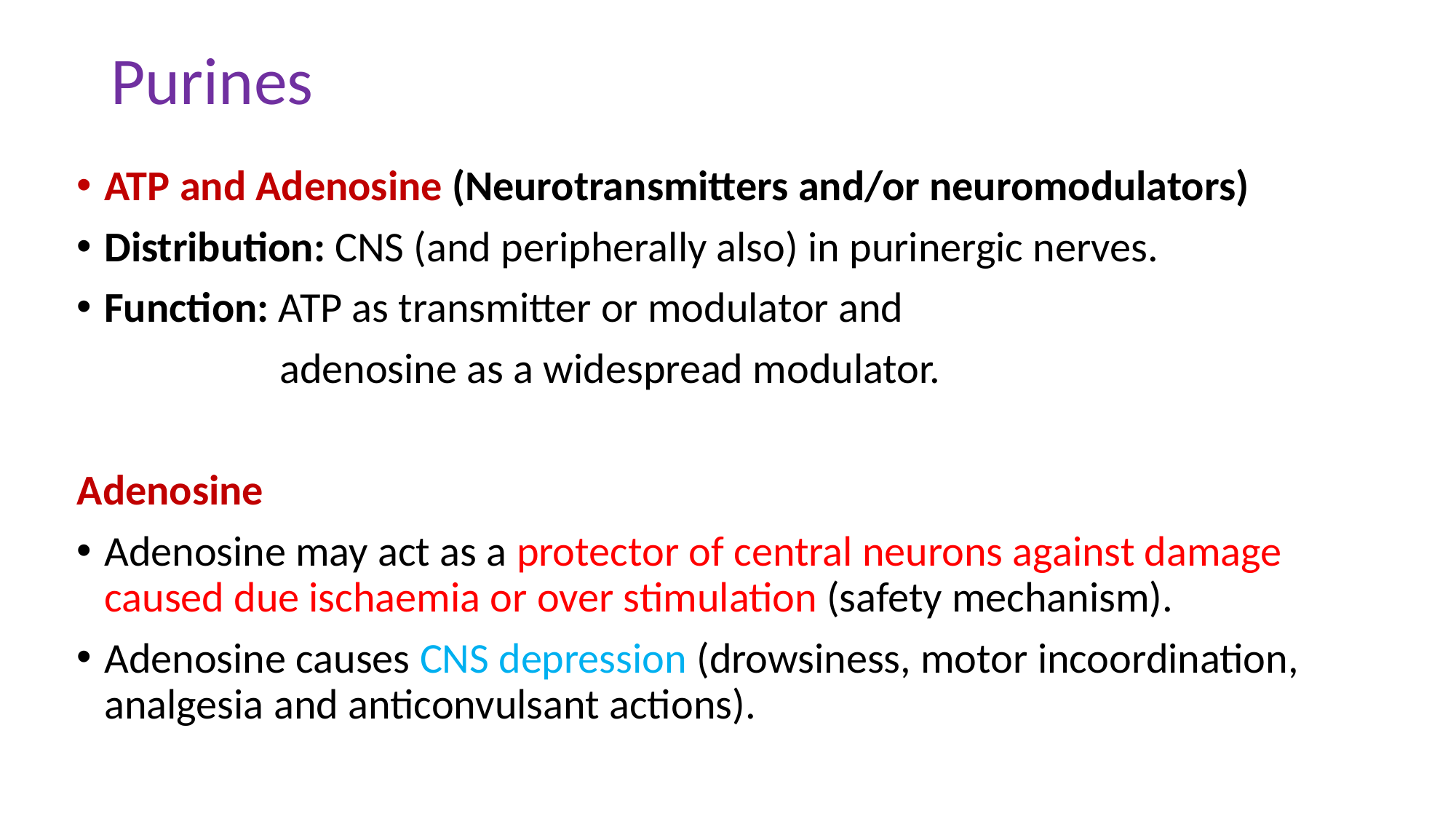

# Purines
ATP and Adenosine (Neurotransmitters and/or neuromodulators)
Distribution: CNS (and peripherally also) in purinergic nerves.
Function: ATP as transmitter or modulator and
                     adenosine as a widespread modulator.

Adenosine
Adenosine may act as a protector of central neurons against damage caused due ischaemia or over stimulation (safety mechanism).
Adenosine causes CNS depression (drowsiness, motor incoordination, analgesia and anticonvulsant actions).